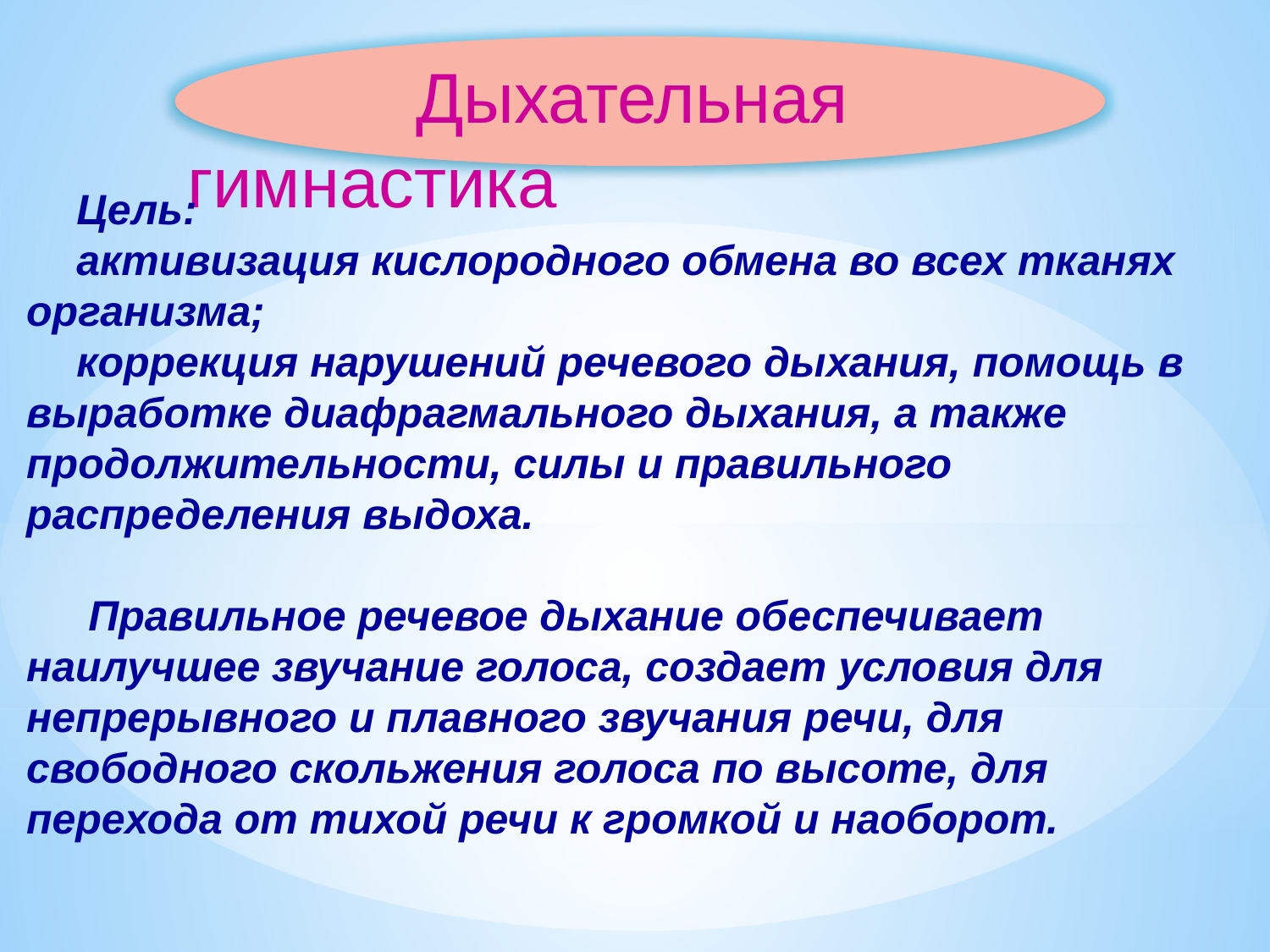

Дыхательная гимнастика
Цель:
активизация кислородного обмена во всех тканях организма;
коррекция нарушений речевого дыхания, помощь в выработке диафрагмального дыхания, а также продолжительности, силы и правильного распределения выдоха.

 Правильное речевое дыхание обеспечивает наилучшее звучание голоса, создает условия для непрерывного и плавного звучания речи, для свободного скольжения голоса по высоте, для перехода от тихой речи к громкой и наоборот.